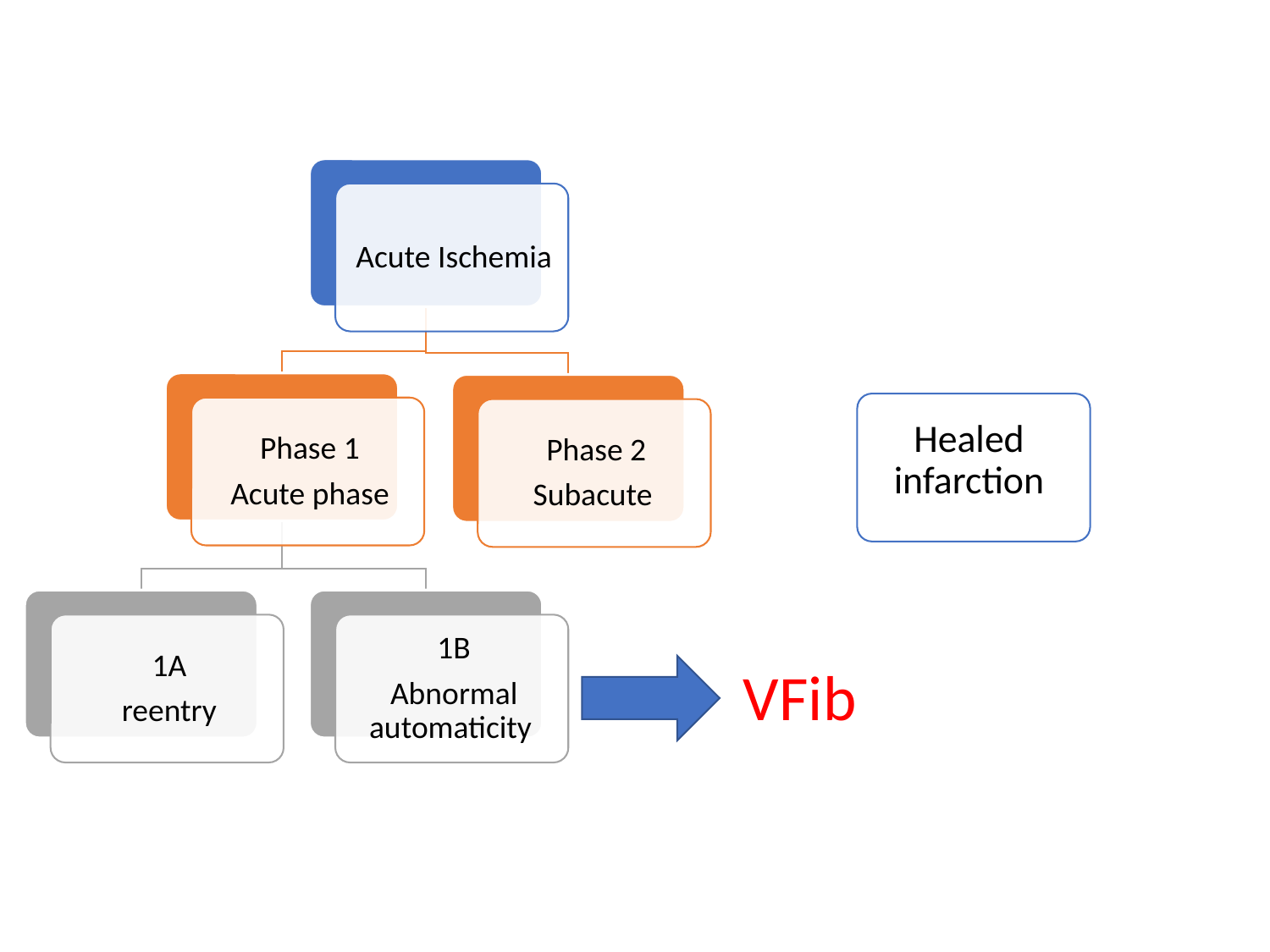

Acute Ischemia
Phase 1
Acute phase
1A
reentry
1B
Abnormal automaticity
Phase 2
Subacute
Healed infarction

VFib